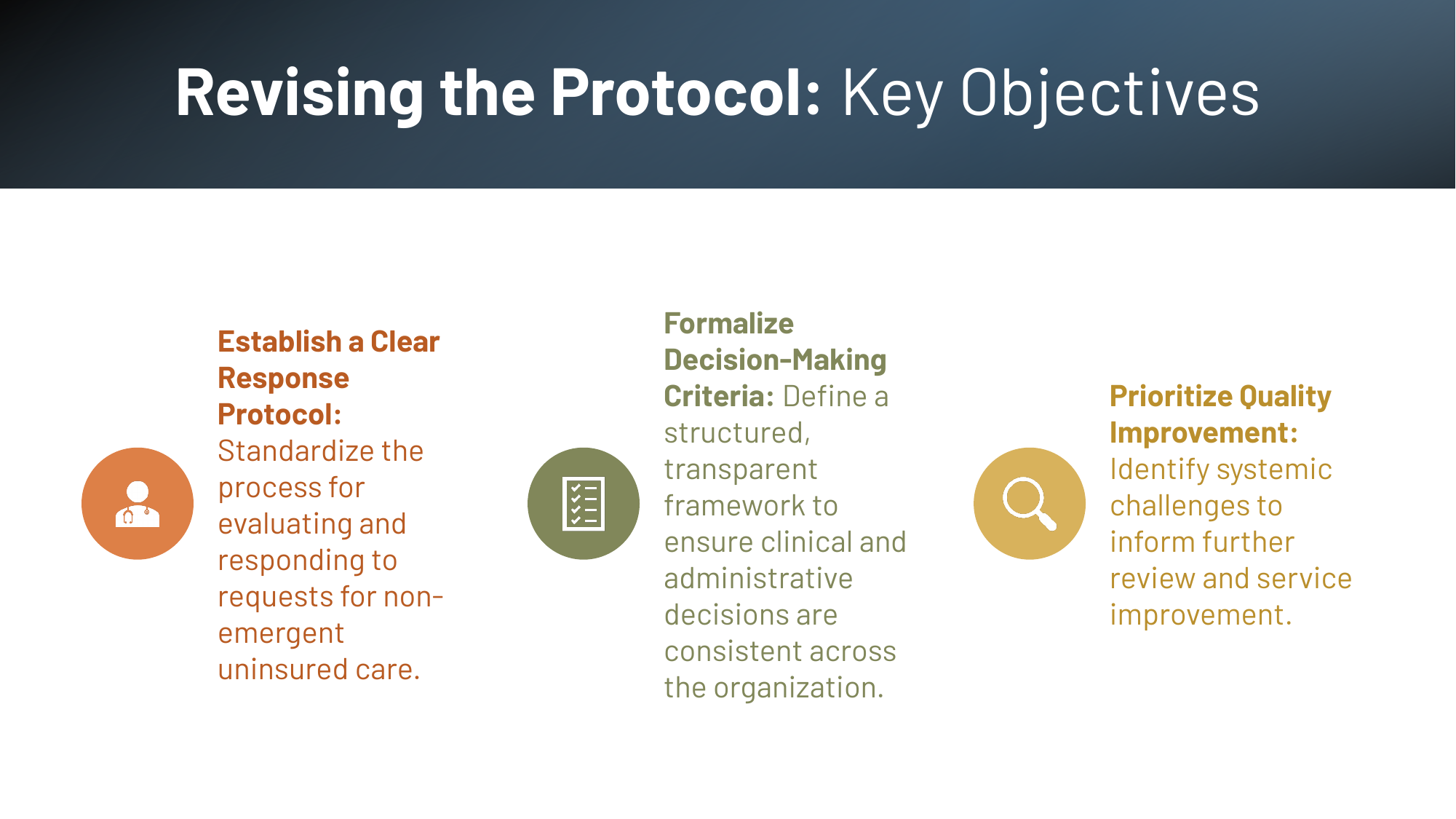

# Revising the Protocol: Key Objectives
Establish a Clear Response Protocol: Standardize the process for evaluating and responding to requests for non-emergent uninsured care.
Formalize Decision-Making Criteria: Define a structured, transparent framework to ensure clinical and administrative decisions are consistent across the organization.
Prioritize Quality Improvement: Identify systemic challenges to inform further review and service improvement.